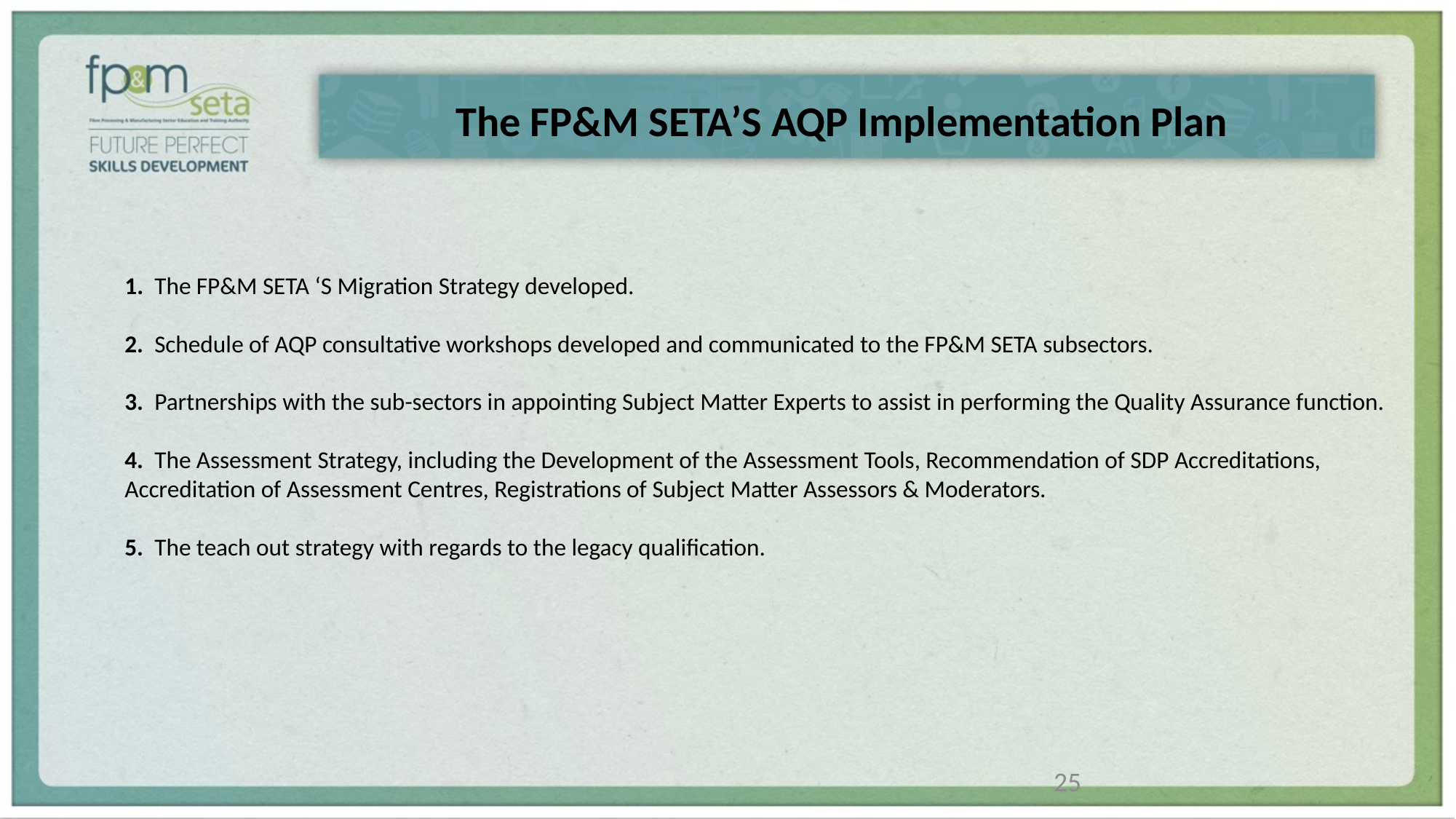

The FP&M SETA’S AQP Implementation Plan
# 1.  The FP&M SETA ‘S Migration Strategy developed. 2.  Schedule of AQP consultative workshops developed and communicated to the FP&M SETA subsectors. 3.  Partnerships with the sub-sectors in appointing Subject Matter Experts to assist in performing the Quality Assurance function. 4.  The Assessment Strategy, including the Development of the Assessment Tools, Recommendation of SDP Accreditations, Accreditation of Assessment Centres, Registrations of Subject Matter Assessors & Moderators. 5.  The teach out strategy with regards to the legacy qualification.
25